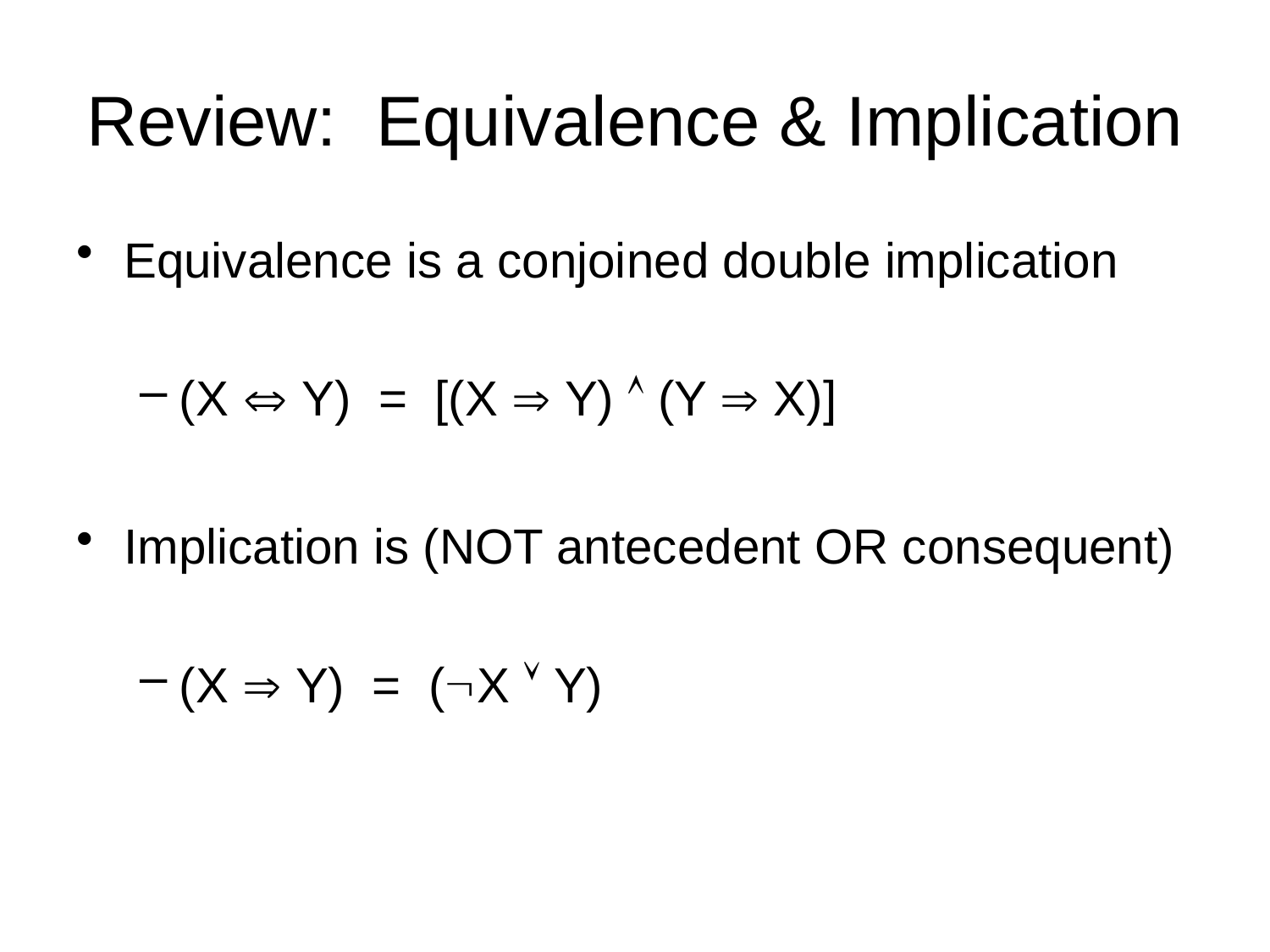

# Review:  Equivalence & Implication
Equivalence is a conjoined double implication

(X ⇔ Y)  =  [(X ⇒ Y) ∧ (Y ⇒ X)]

Implication is (NOT antecedent OR consequent)

(X ⇒ Y)  =  (¬X ∨ Y)